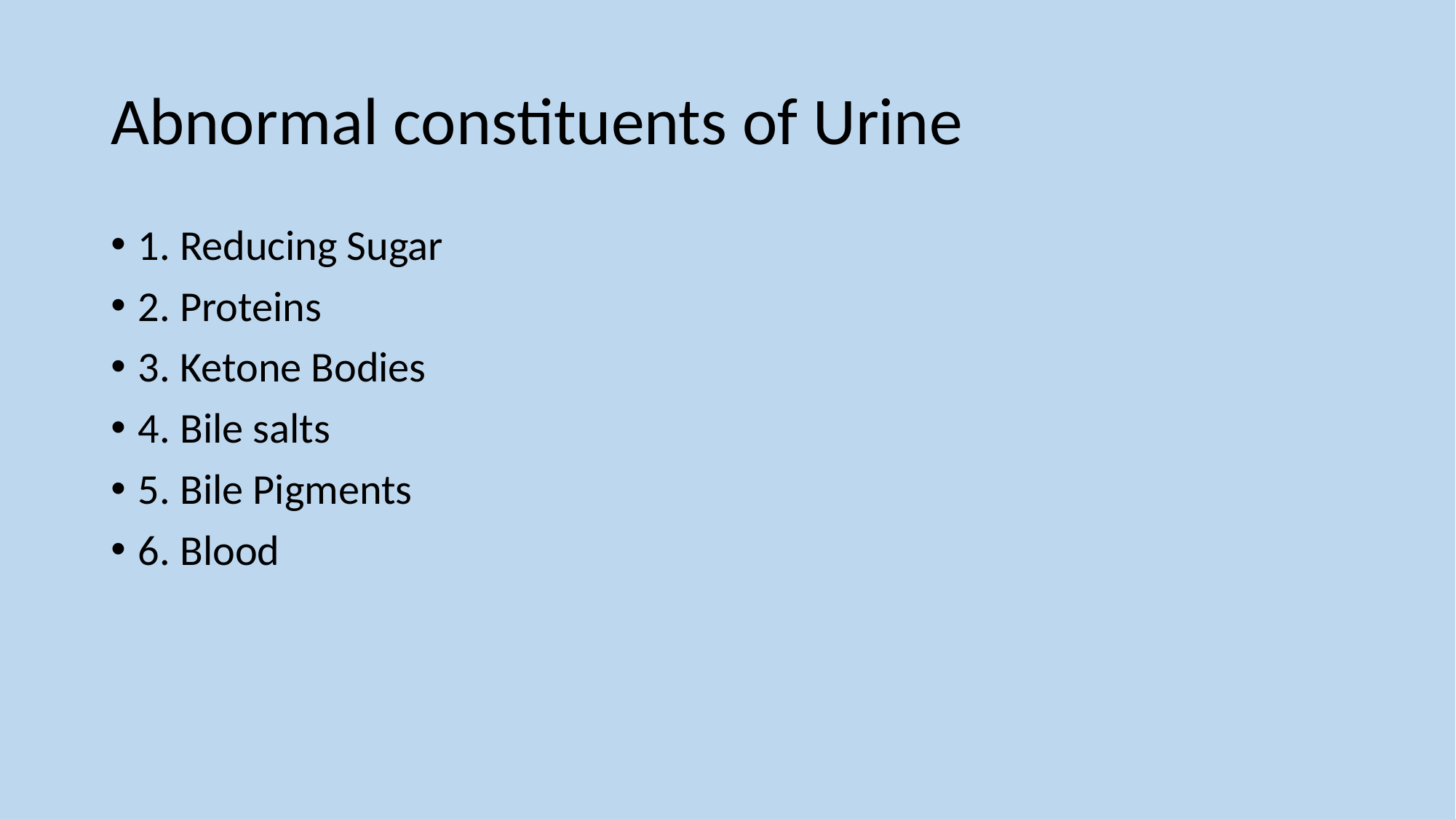

# Abnormal constituents of Urine
1. Reducing Sugar
2. Proteins
3. Ketone Bodies
4. Bile salts
5. Bile Pigments
6. Blood